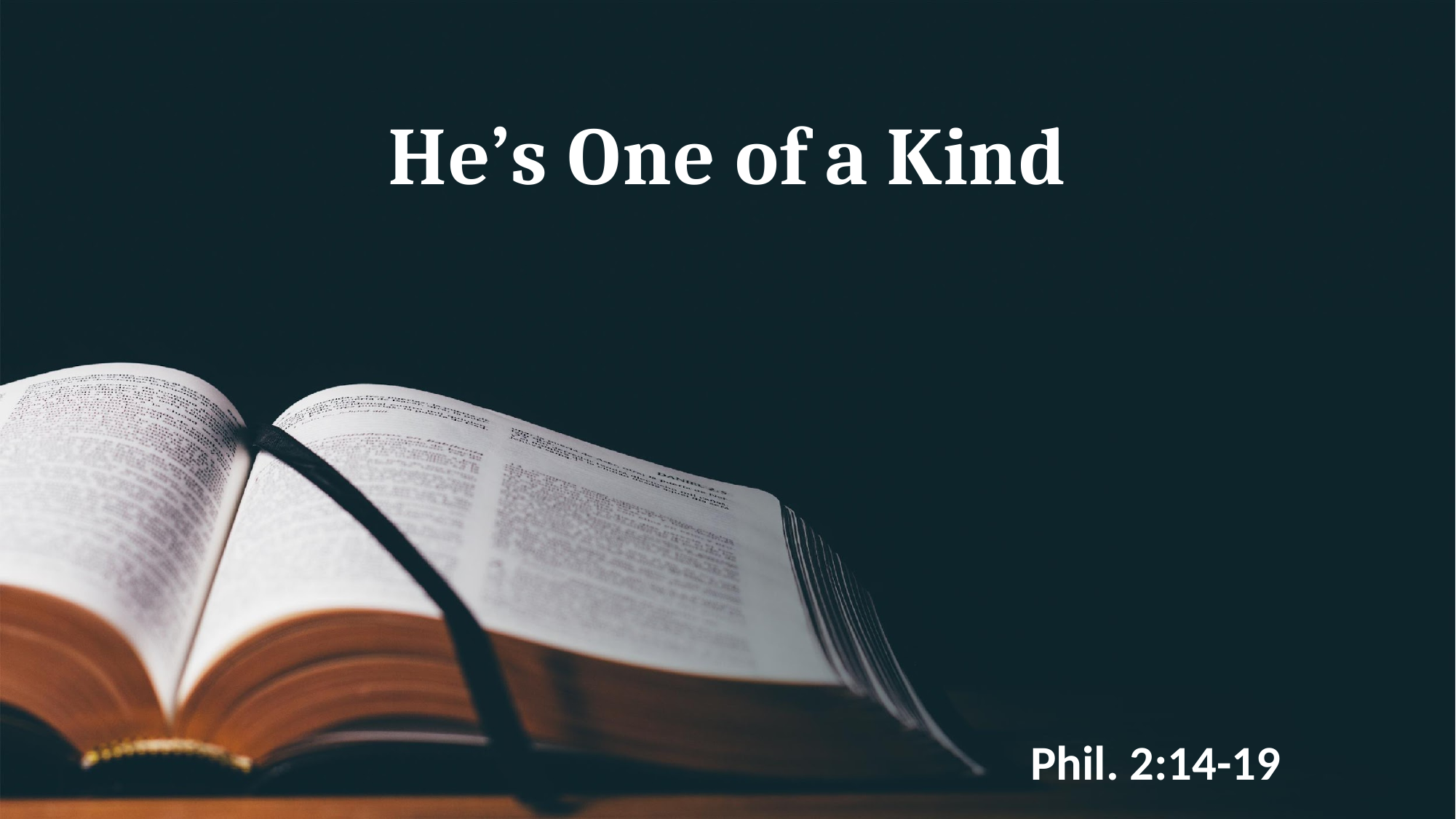

# He’s One of a Kind
Phil. 2:14-19